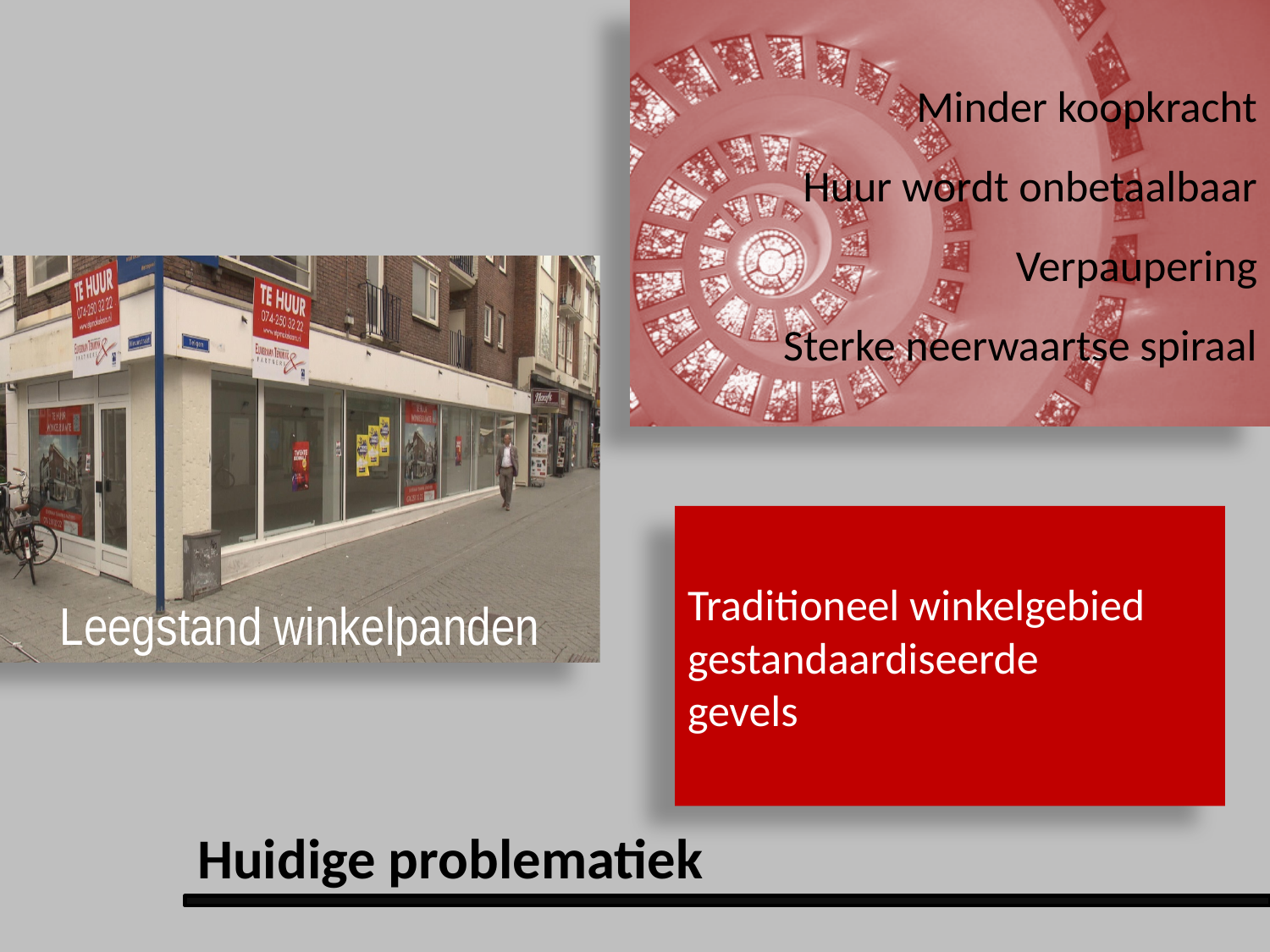

Minder koopkracht
Huur wordt onbetaalbaar
Verpaupering
Sterke neerwaartse spiraal

Leegstand winkelpanden
Traditioneel winkelgebied
gestandaardiseerde
gevels
Huidige problematiek